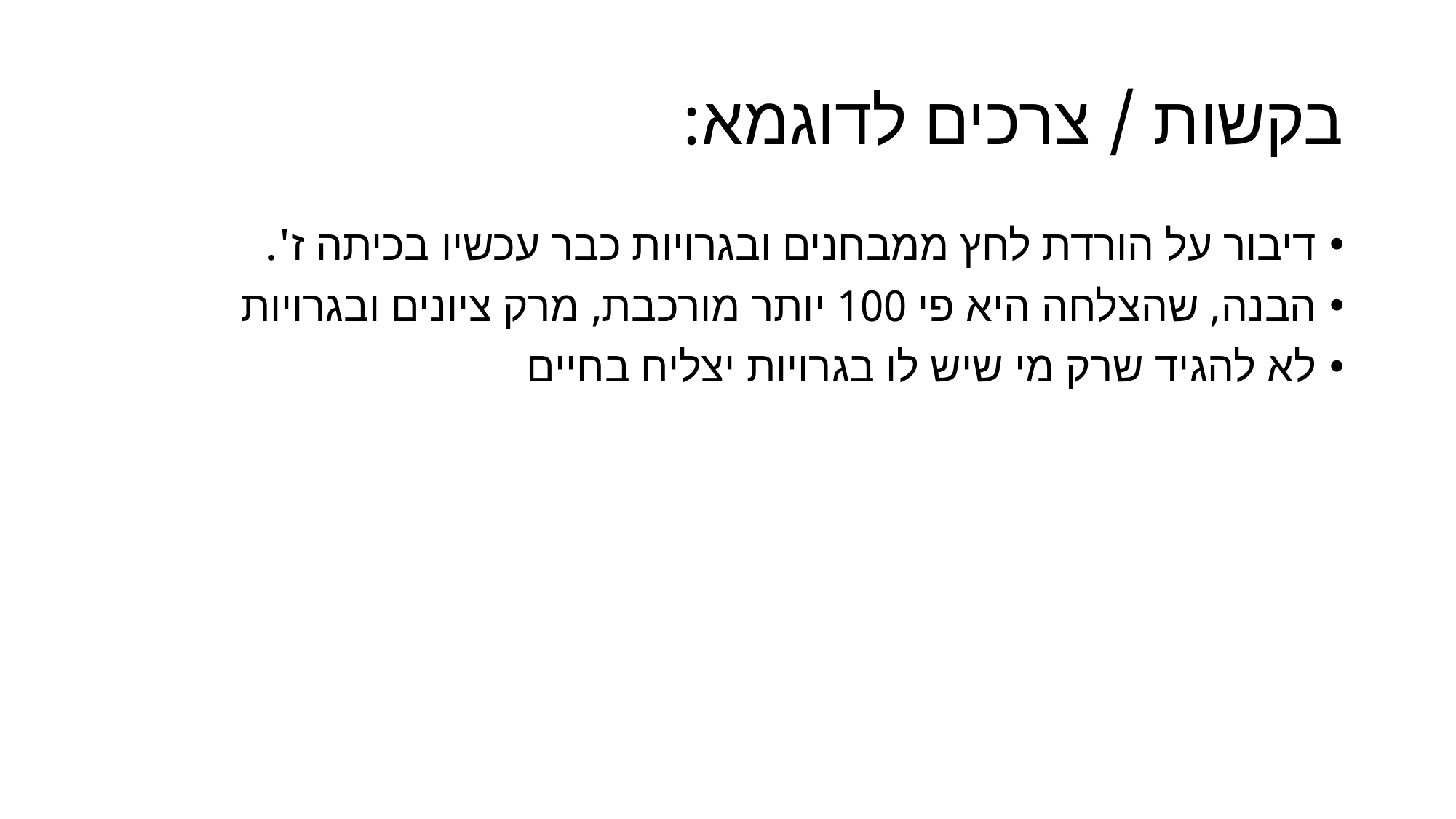

# בקשות / צרכים לדוגמא:
דיבור על הורדת לחץ ממבחנים ובגרויות כבר עכשיו בכיתה ז'.
הבנה, שהצלחה היא פי 100 יותר מורכבת, מרק ציונים ובגרויות
לא להגיד שרק מי שיש לו בגרויות יצליח בחיים